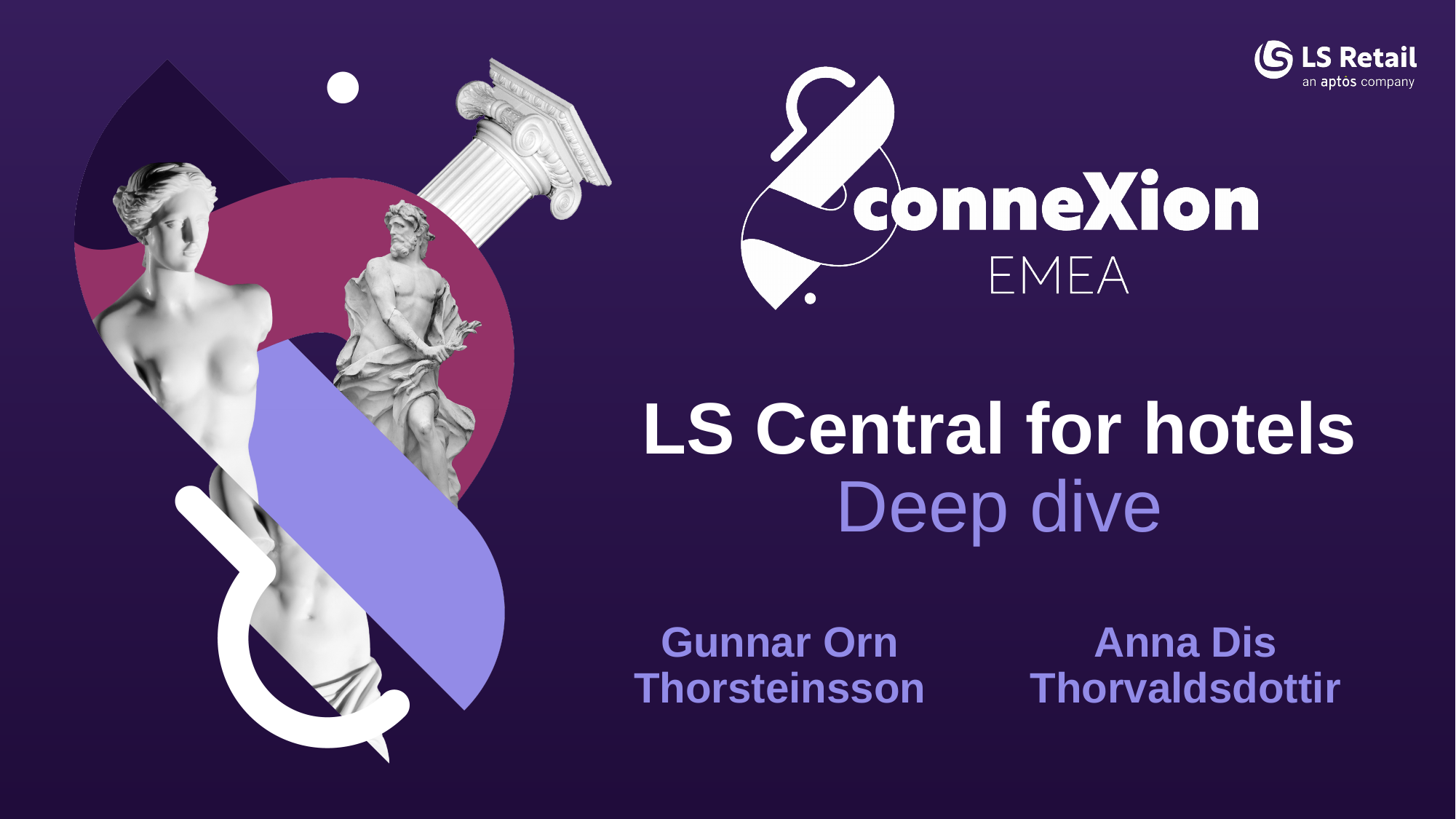

LS Central for hotels
Deep dive
Gunnar Orn Thorsteinsson
Anna Dis Thorvaldsdottir